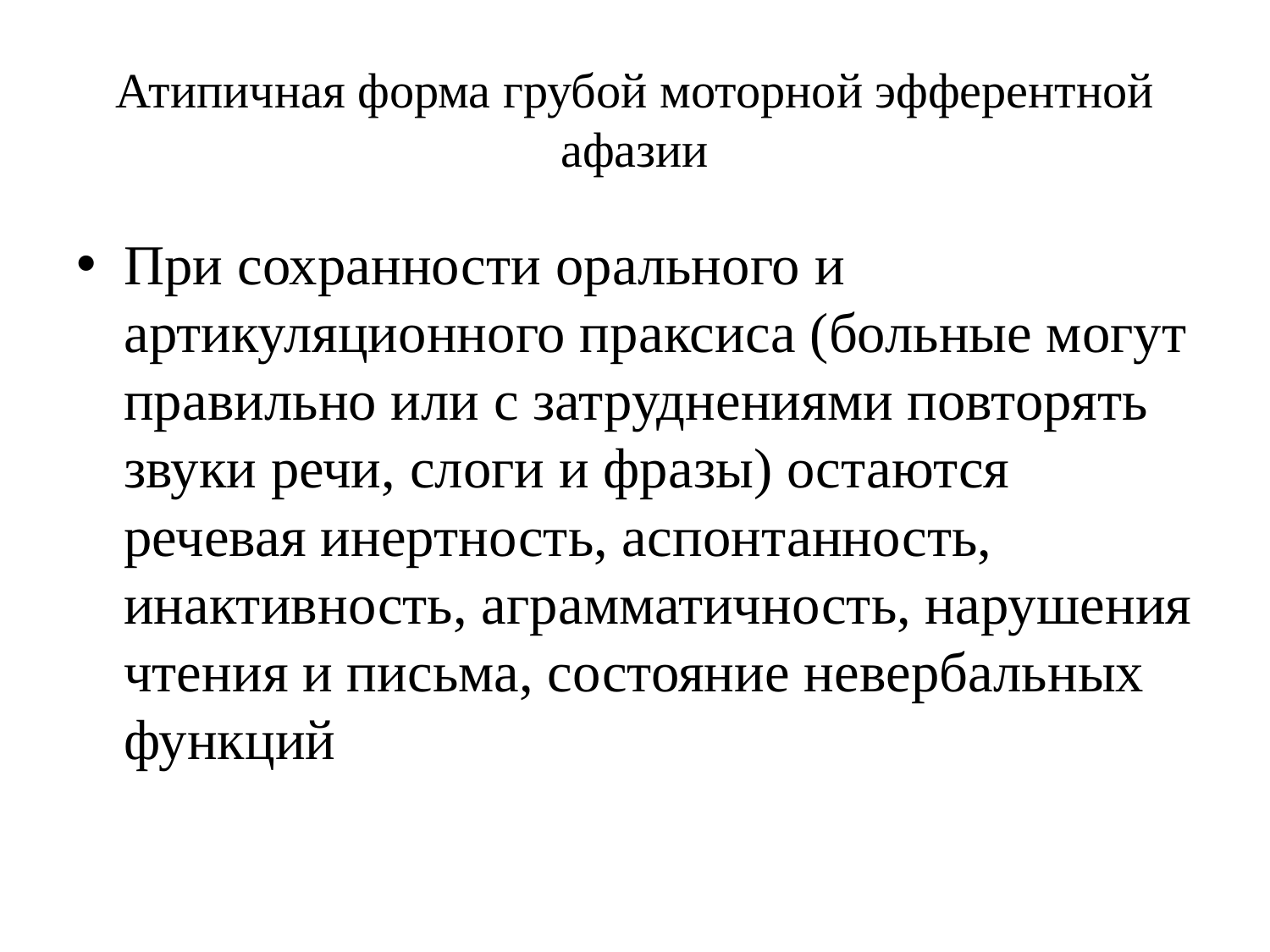

# Атипичная форма грубой моторной эфферентной афазии
При сохранности орального и артикуляционного праксиса (больные могут правильно или с затруднениями повторять звуки речи, слоги и фразы) остаются речевая инертность, аспонтанность, инактивность, аграмматичность, нарушения чтения и письма, состояние невербальных функций